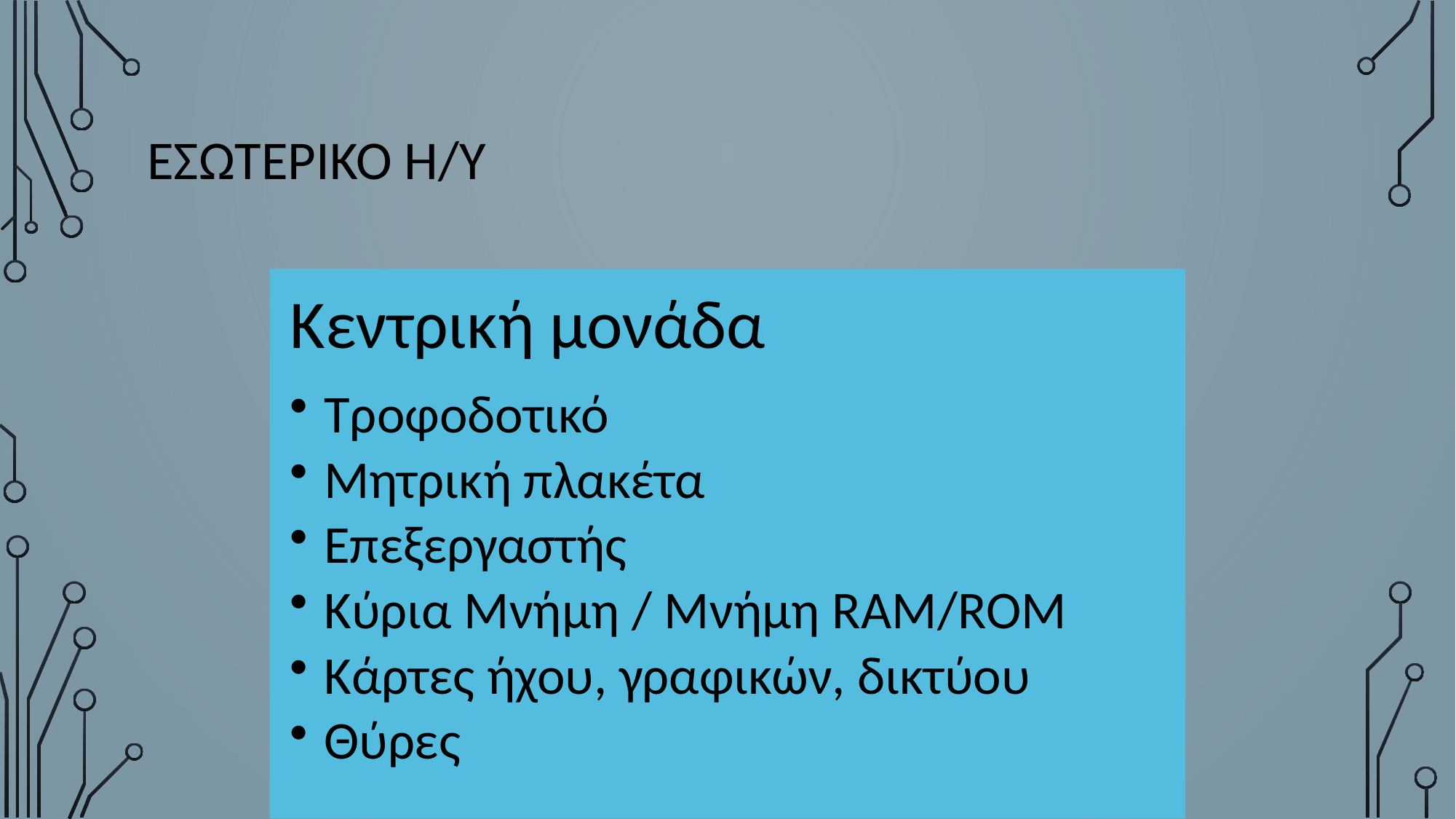

# ΕΣΩΤΕΡΙΚΟ Η/Υ
Κεντρική μονάδα
Τροφοδοτικό
Μητρική πλακέτα
Επεξεργαστής
Κύρια Μνήμη / Μνήμη RAM/ROM
Κάρτες ήχου, γραφικών, δικτύου
Θύρες